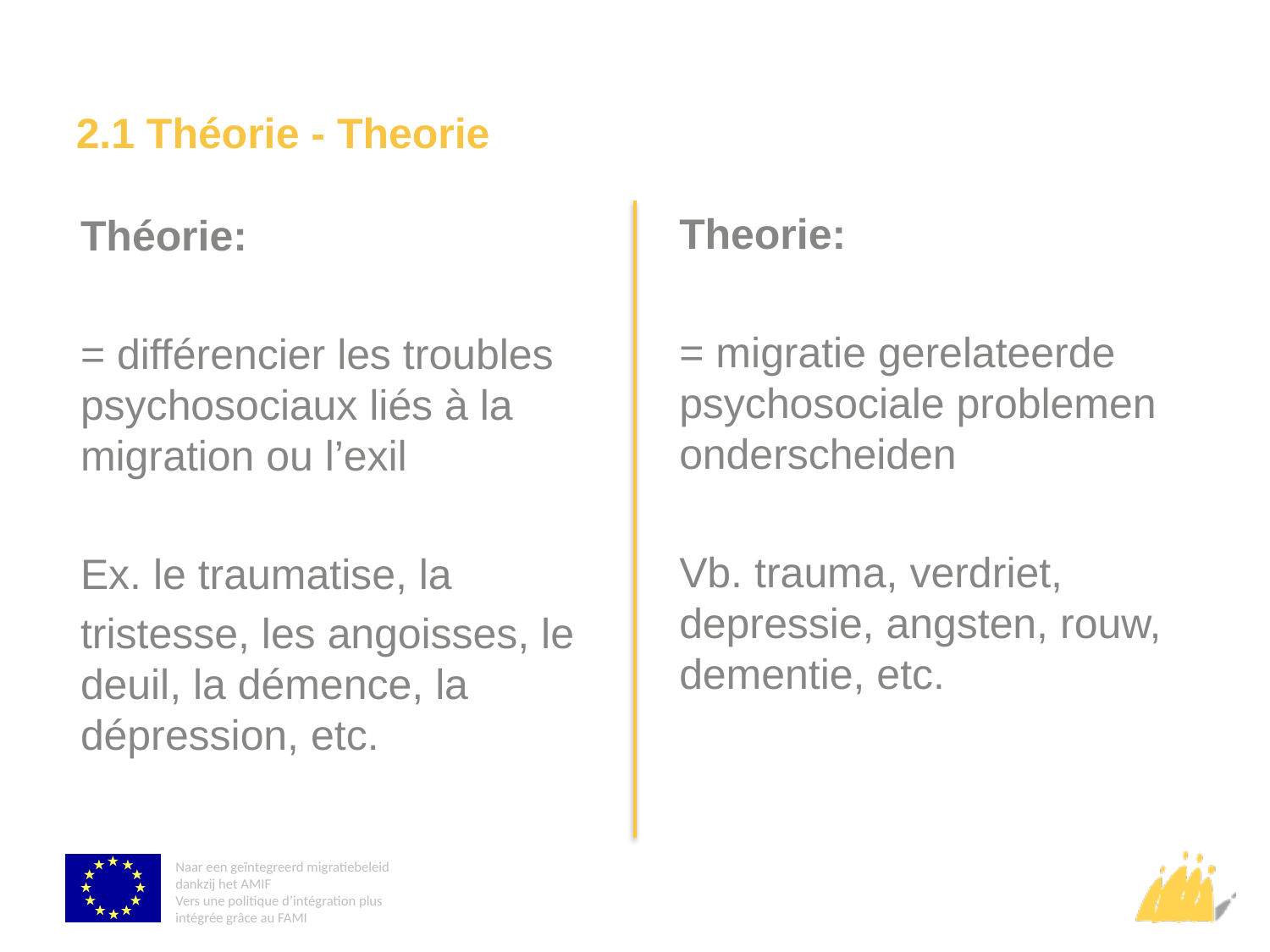

# 2.1 Théorie - Theorie
Theorie:

= migratie gerelateerde psychosociale problemen onderscheiden

Vb. trauma, verdriet, depressie, angsten, rouw, dementie, etc.
Théorie:

= différencier les troubles psychosociaux liés à la migration ou l’exil

Ex. le traumatise, la
tristesse, les angoisses, le deuil, la démence, la dépression, etc.
Naar een geïntegreerd migratiebeleid dankzij het AMIF
Vers une politique d’intégration plus intégrée grâce au FAMI